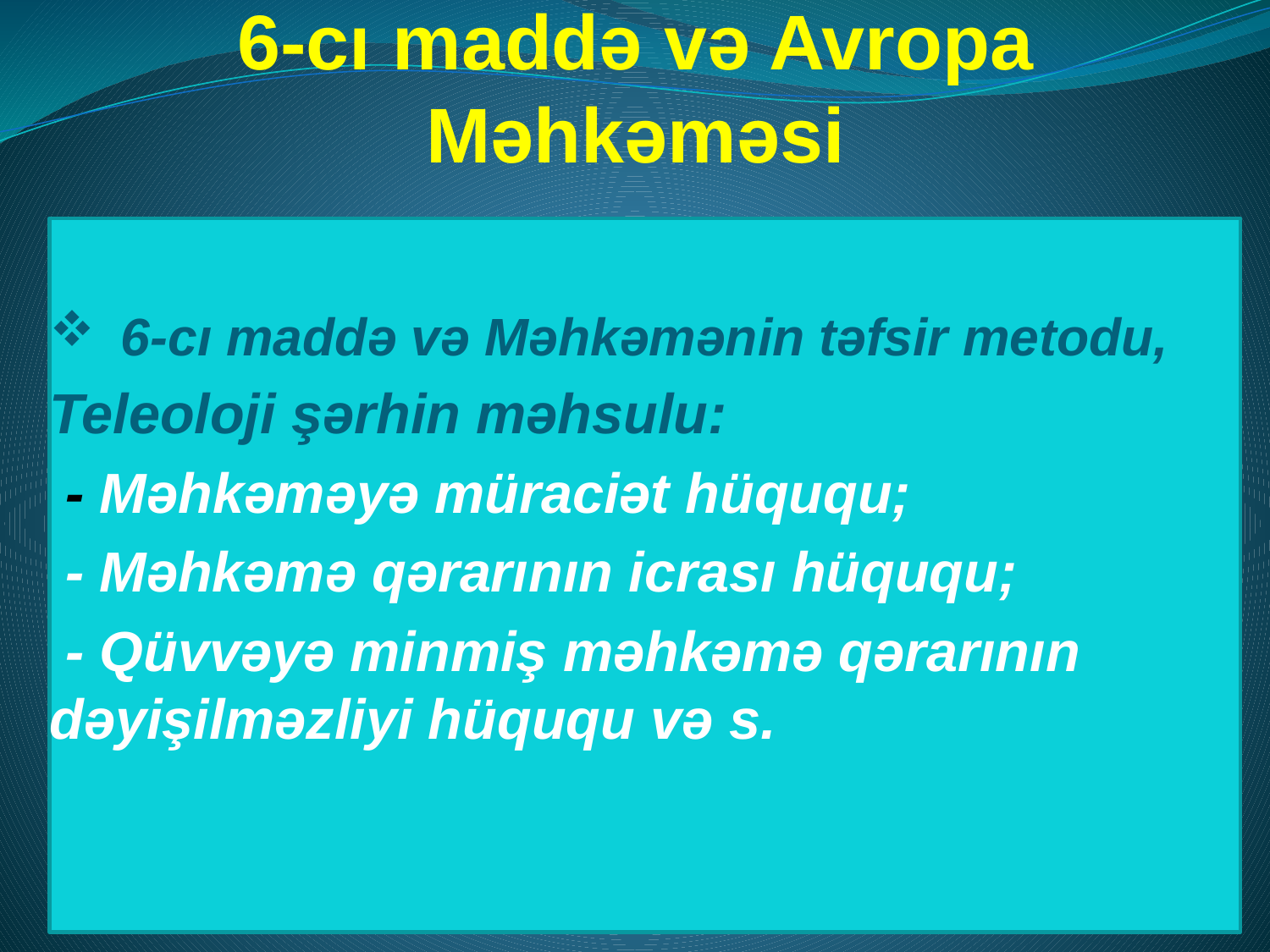

# 6-cı maddə və Avropa Məhkəməsi

6-cı maddə və Məhkəmənin təfsir metodu,
Teleoloji şərhin məhsulu:
 - Məhkəməyə müraciət hüququ;
 - Məhkəmə qərarının icrası hüququ;
 - Qüvvəyə minmiş məhkəmə qərarının dəyişilməzliyi hüququ və s.